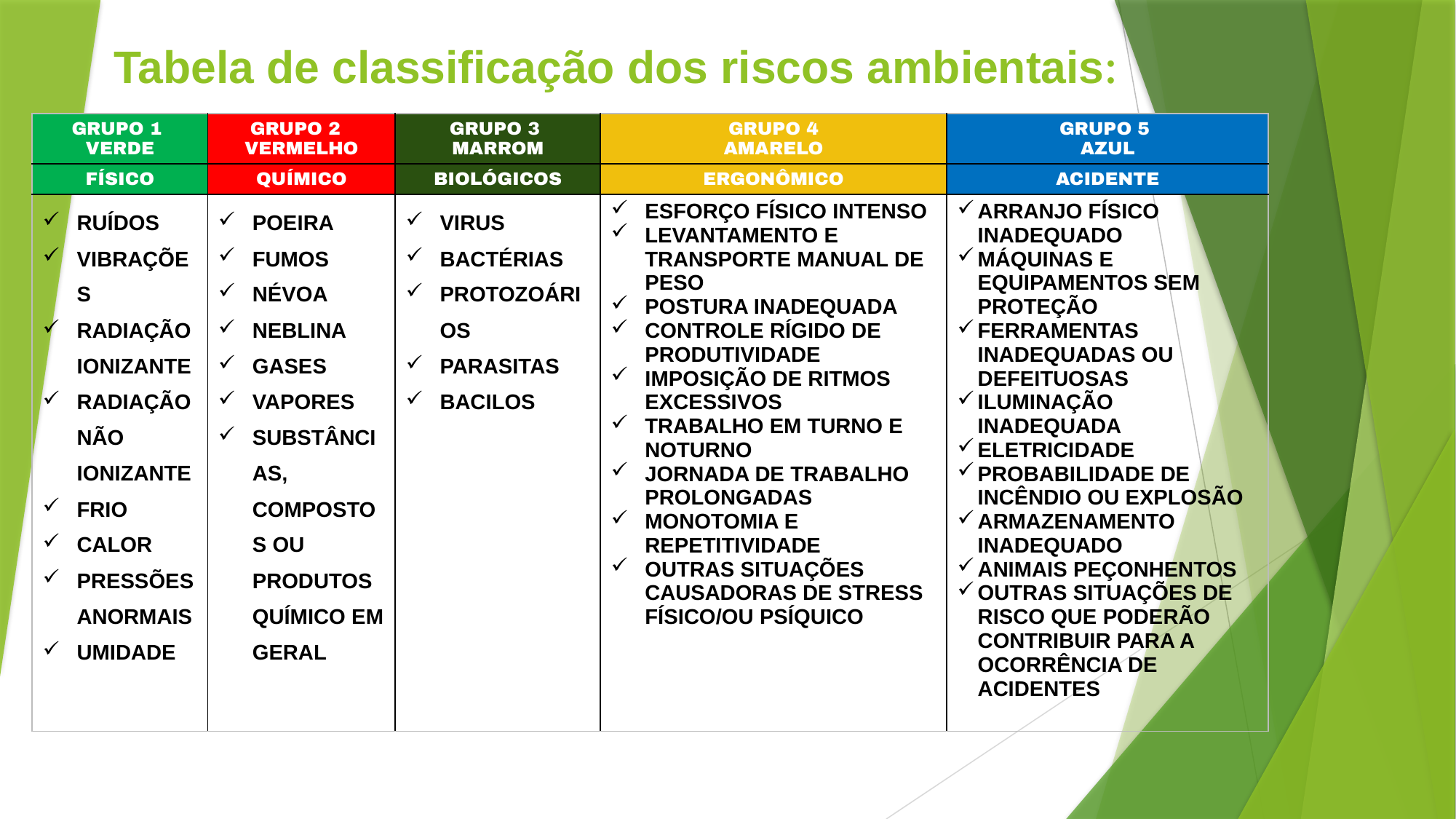

# Tabela de classificação dos riscos ambientais:
| GRUPO 1 VERDE | GRUPO 2 VERMELHO | GRUPO 3 MARROM | GRUPO 4 AMARELO | GRUPO 5 AZUL |
| --- | --- | --- | --- | --- |
| FÍSICO | QUÍMICO | BIOLÓGICOS | ERGONÔMICO | ACIDENTE |
| RUÍDOS VIBRAÇÕES RADIAÇÃO IONIZANTE RADIAÇÃO NÃO IONIZANTE FRIO CALOR PRESSÕES ANORMAIS UMIDADE | POEIRA FUMOS NÉVOA NEBLINA GASES VAPORES SUBSTÂNCIAS, COMPOSTOS OU PRODUTOS QUÍMICO EM GERAL | VIRUS BACTÉRIAS PROTOZOÁRIOS PARASITAS BACILOS | ESFORÇO FÍSICO INTENSO LEVANTAMENTO E TRANSPORTE MANUAL DE PESO POSTURA INADEQUADA CONTROLE RÍGIDO DE PRODUTIVIDADE IMPOSIÇÃO DE RITMOS EXCESSIVOS TRABALHO EM TURNO E NOTURNO JORNADA DE TRABALHO PROLONGADAS MONOTOMIA E REPETITIVIDADE OUTRAS SITUAÇÕES CAUSADORAS DE STRESS FÍSICO/OU PSÍQUICO | ARRANJO FÍSICO INADEQUADO MÁQUINAS E EQUIPAMENTOS SEM PROTEÇÃO FERRAMENTAS INADEQUADAS OU DEFEITUOSAS ILUMINAÇÃO INADEQUADA ELETRICIDADE PROBABILIDADE DE INCÊNDIO OU EXPLOSÃO ARMAZENAMENTO INADEQUADO ANIMAIS PEÇONHENTOS OUTRAS SITUAÇÕES DE RISCO QUE PODERÃO CONTRIBUIR PARA A OCORRÊNCIA DE ACIDENTES |